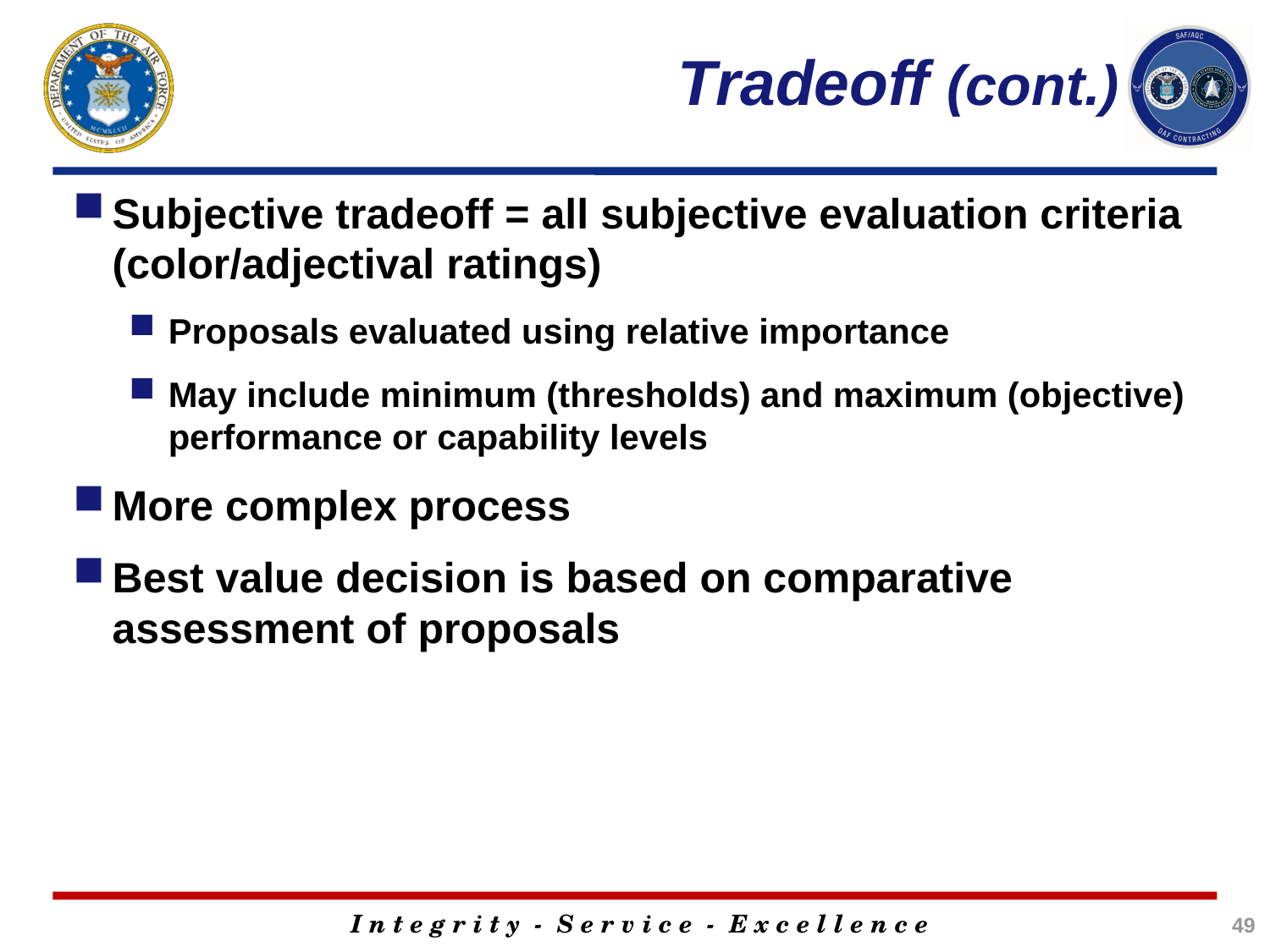

# Tradeoff (cont.)
Subjective tradeoff = all subjective evaluation criteria (color/adjectival ratings)
Proposals evaluated using relative importance
May include minimum (thresholds) and maximum (objective) performance or capability levels
More complex process
Best value decision is based on comparative assessment of proposals

49